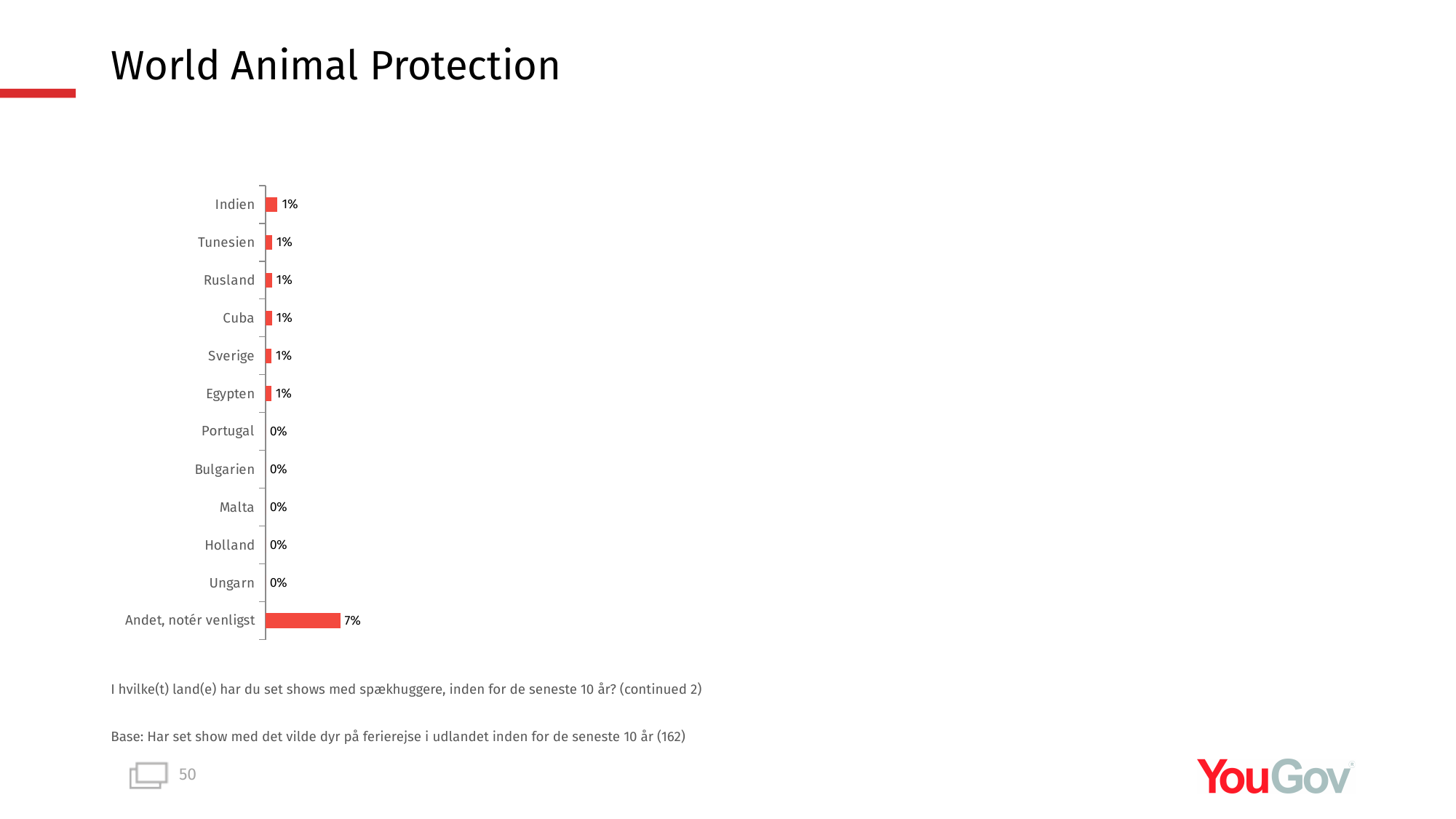

# World Animal Protection

### Chart

| Category | Total |
|---|---|
| Andet, notér venligst | 0.0703 |
| Ungarn | 0.0 |
| Holland | 0.0 |
| Malta | 0.0 |
| Bulgarien | 0.0 |
| Portugal | 0.0 |
| Egypten | 0.0053 |
| Sverige | 0.0055 |
| Cuba | 0.006 |
| Rusland | 0.006 |
| Tunesien | 0.0061 |
| Indien | 0.0113 |
I hvilke(t) land(e) har du set shows med spækhuggere, inden for de seneste 10 år? (continued 2)
Base: Har set show med det vilde dyr på ferierejse i udlandet inden for de seneste 10 år (162)